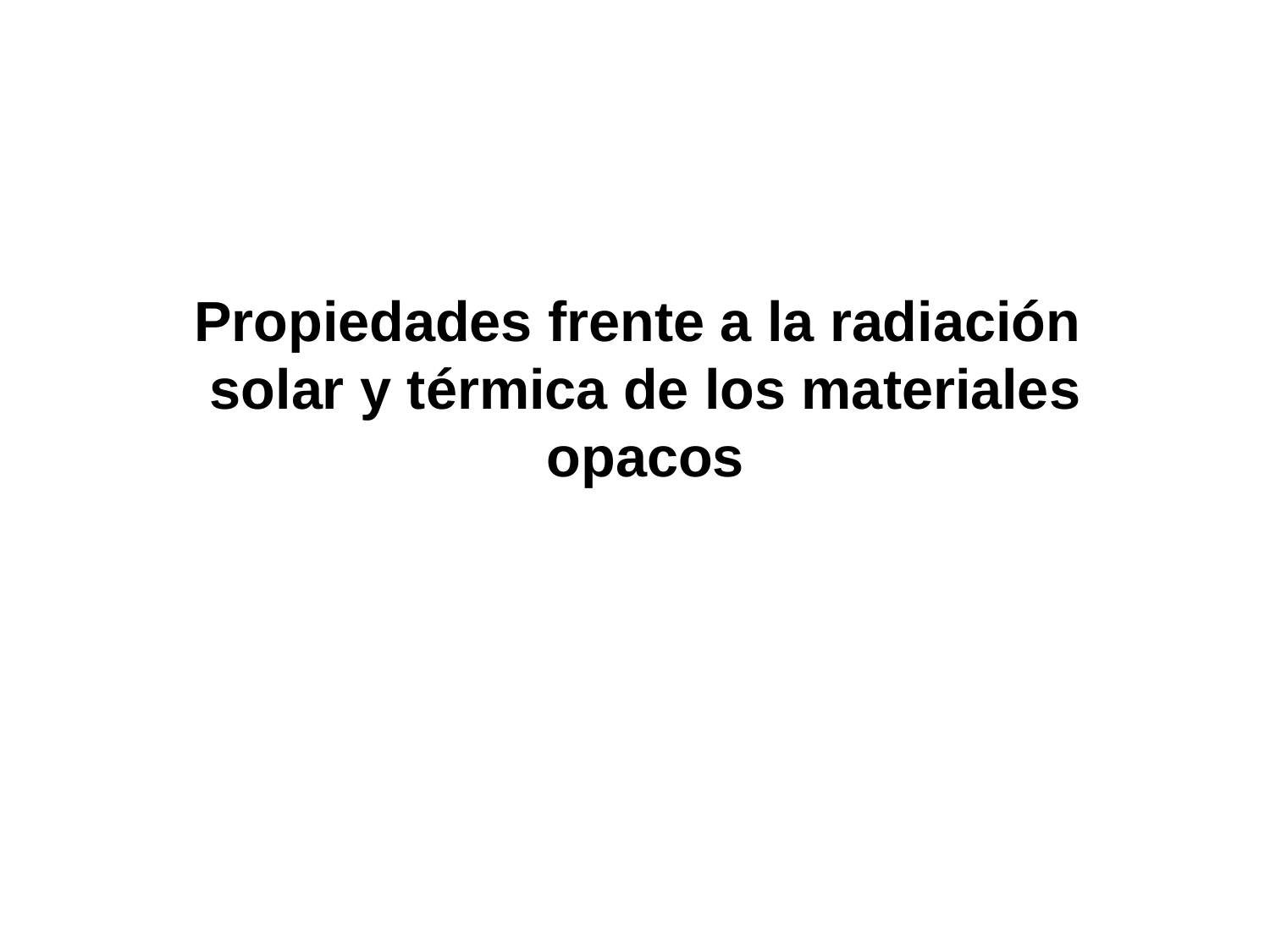

Propiedades frente a la radiación  solar y térmica de los materiales opacos